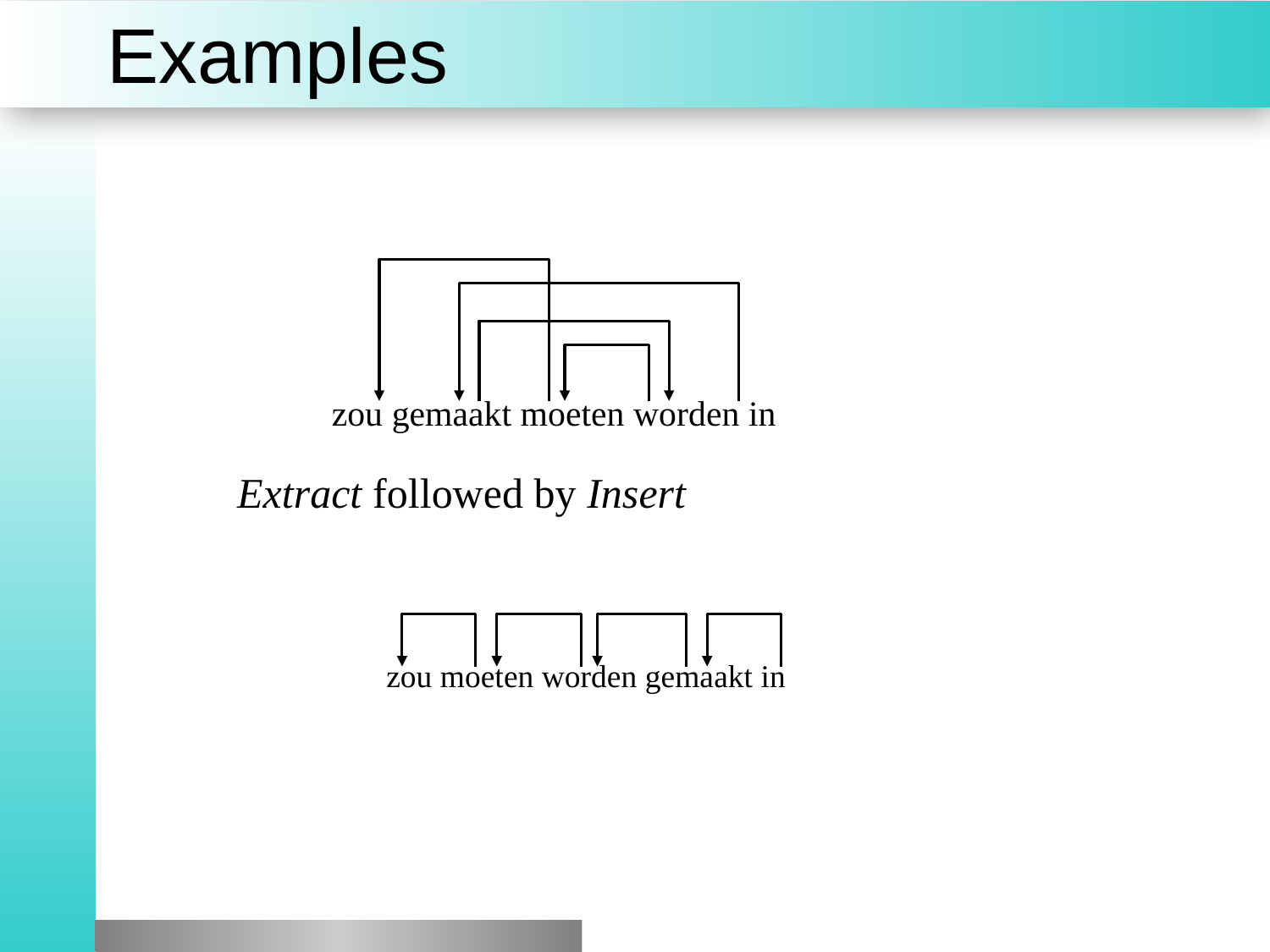

# Examples

zou gemaakt moeten worden in
Extract followed by Insert

zou moeten worden gemaakt in